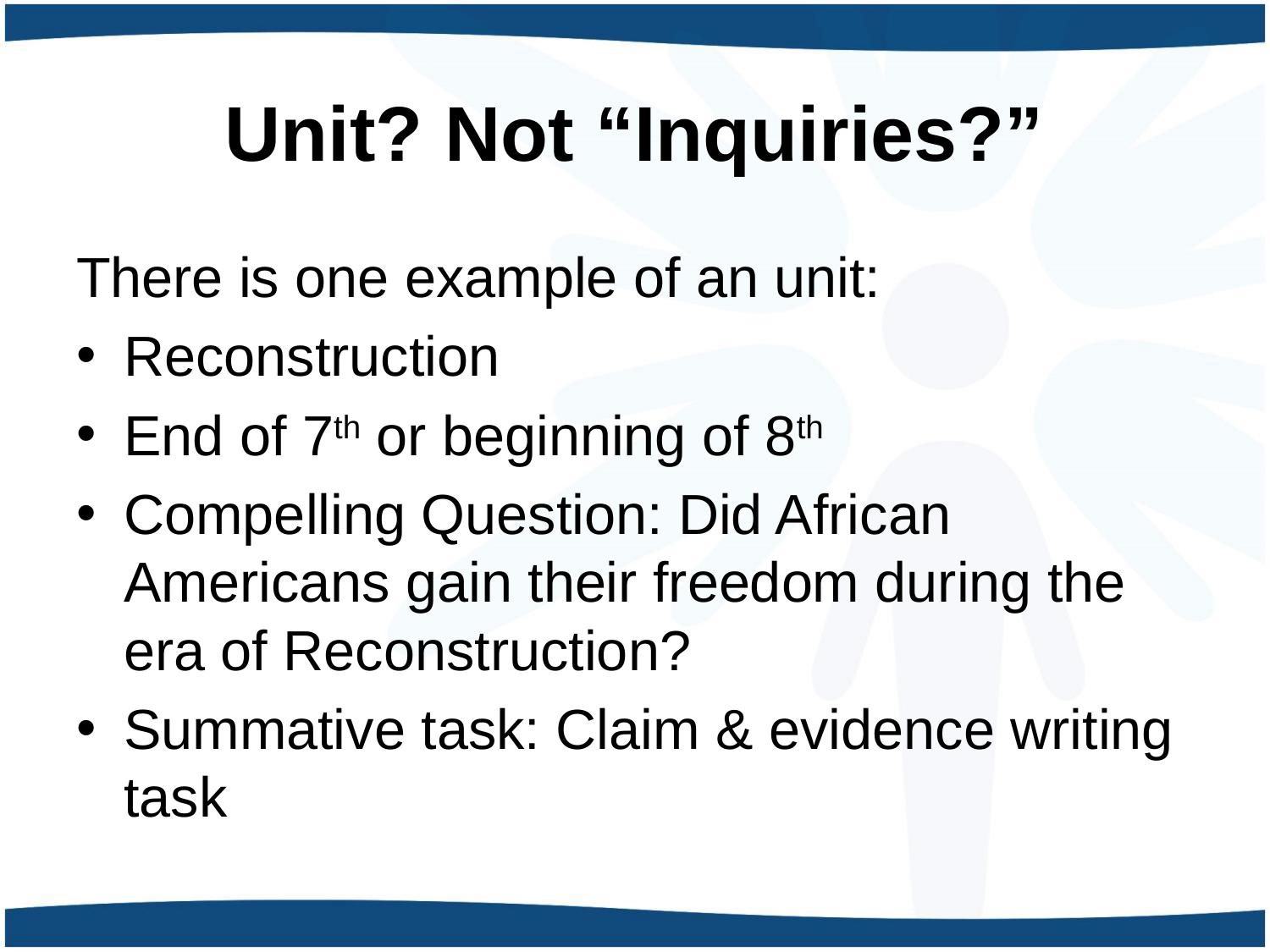

# Unit? Not “Inquiries?”
There is one example of an unit:
Reconstruction
End of 7th or beginning of 8th
Compelling Question: Did African Americans gain their freedom during the era of Reconstruction?
Summative task: Claim & evidence writing task